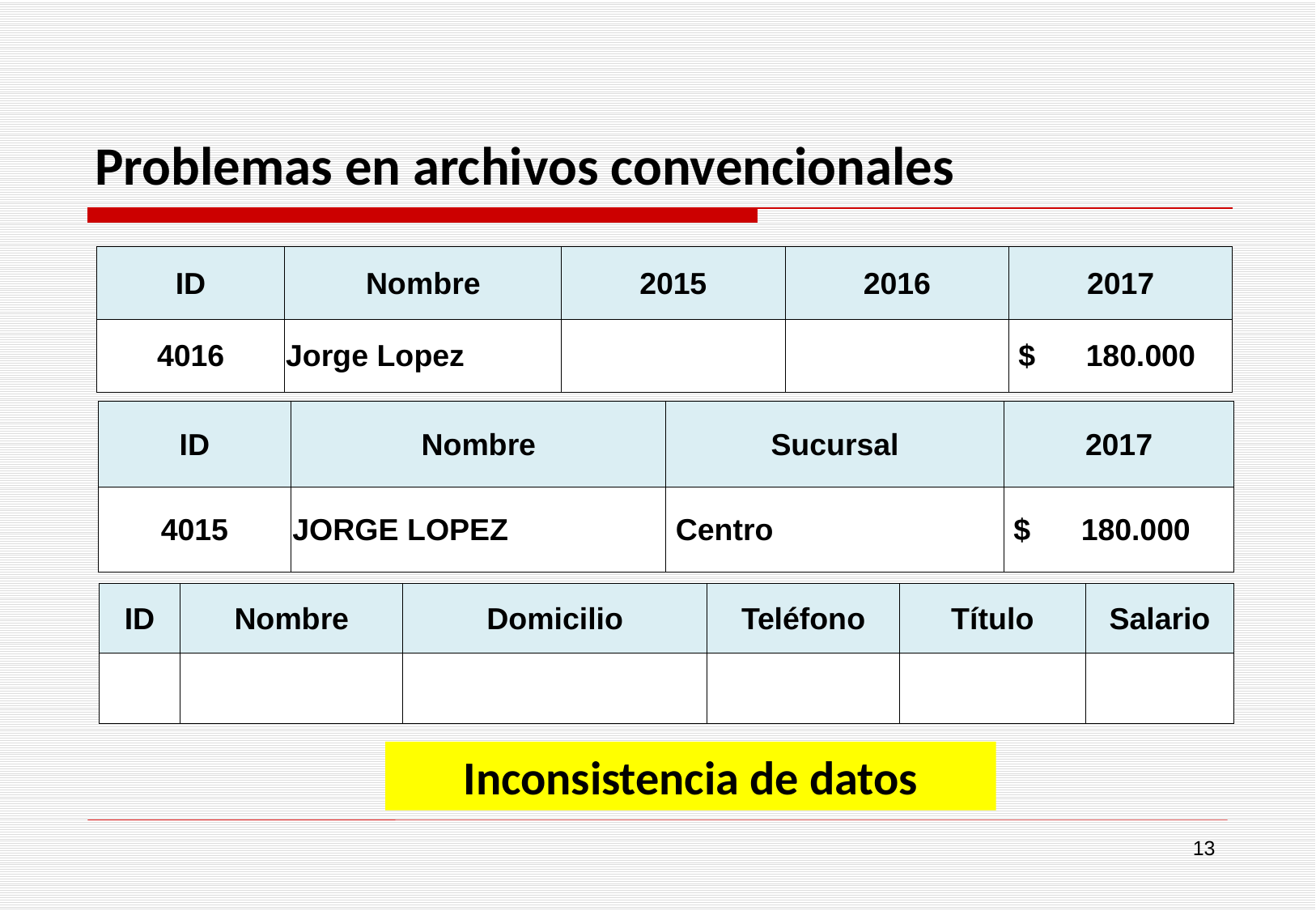

# Problemas en archivos convencionales
| ID | Nombre | 2015 | 2016 | 2017 |
| --- | --- | --- | --- | --- |
| 4016 | Jorge Lopez |  |  | $ 180.000 |
| ID | Nombre | Sucursal | 2017 |
| --- | --- | --- | --- |
| 4015 | JORGE LOPEZ | Centro | $ 180.000 |
| ID | Nombre | Domicilio | Teléfono | Título | Salario |
| --- | --- | --- | --- | --- | --- |
|  |  |  |  |  |  |
Inconsistencia de datos
13